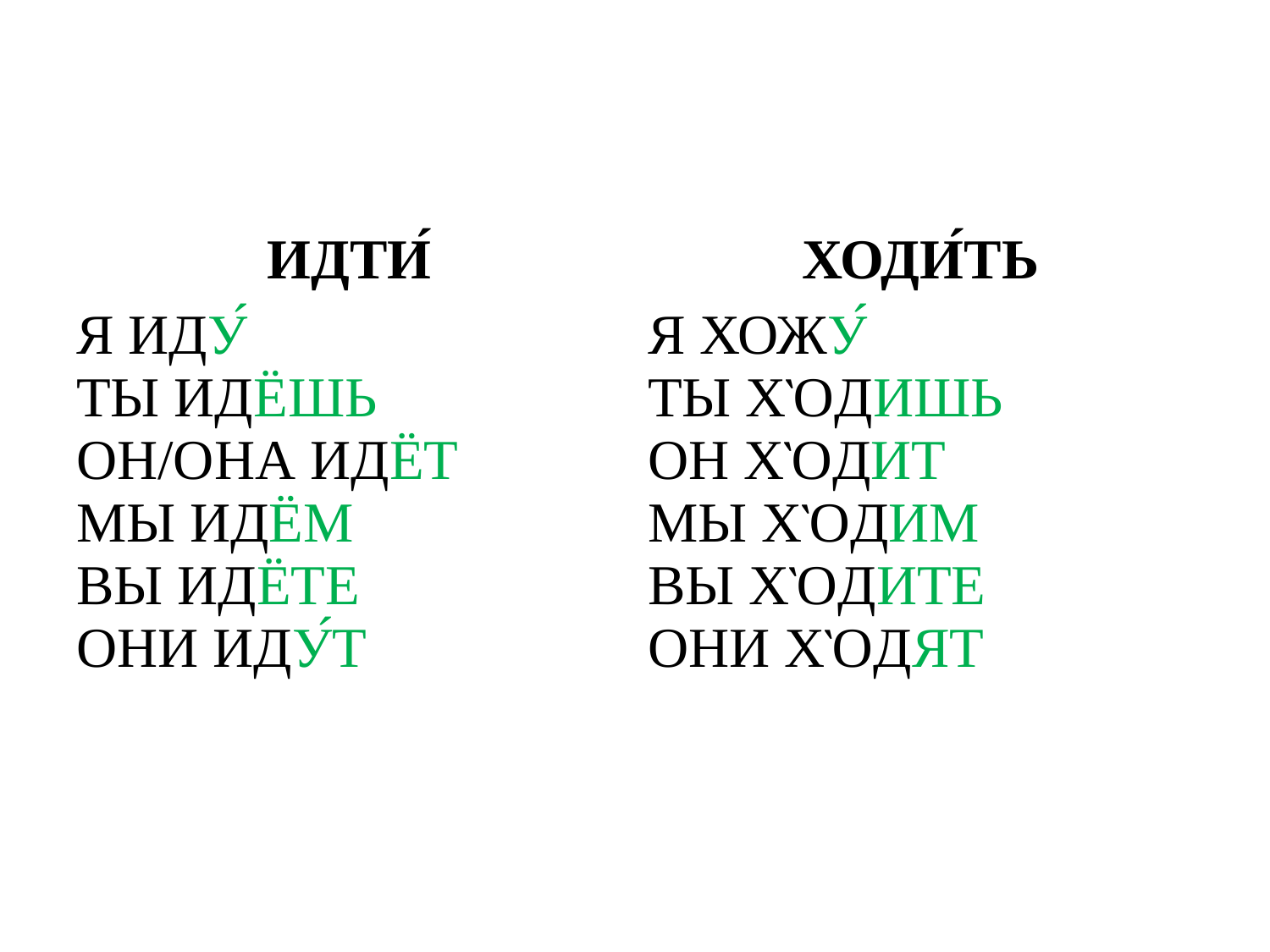

#
| ИДТИ́ | ХОДИ́ТЬ |
| --- | --- |
| Я ИДУ́ ТЫ ИДЁШЬ ОН/ОНА ИДЁТ МЫ ИДЁМ ВЫ ИДЁТЕ ОНИ ИДУ́Т | Я ХОЖУ́ ТЫ ХῸДИШЬ ОН ХῸДИТ МЫ ХῸДИМ ВЫ ХῸДИТЕ ОНИ ХῸДЯТ |